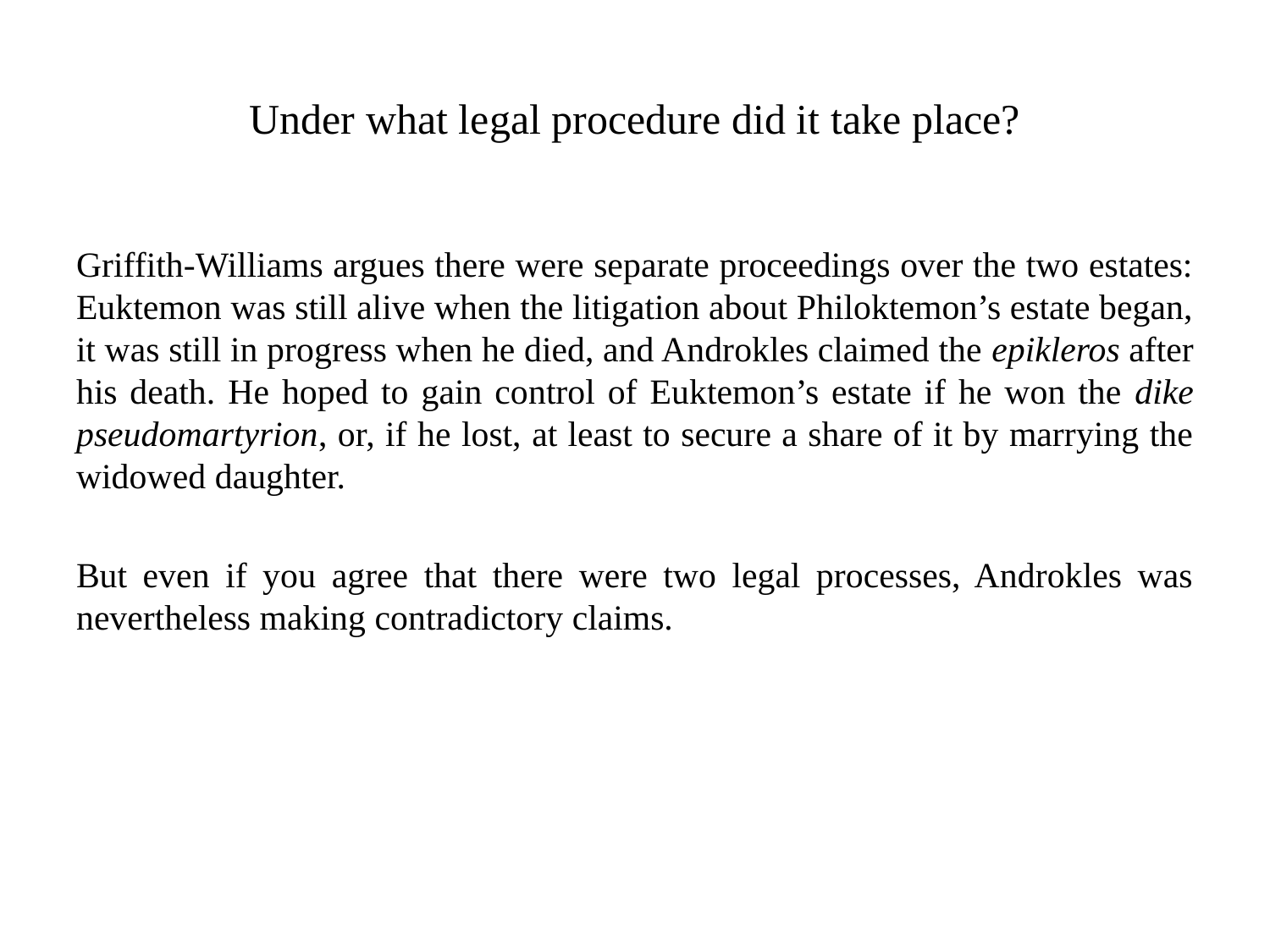

# Under what legal procedure did it take place?

Griffith-Williams argues there were separate proceedings over the two estates: Euktemon was still alive when the litigation about Philoktemon’s estate began, it was still in progress when he died, and Androkles claimed the epikleros after his death. He hoped to gain control of Euktemon’s estate if he won the dike pseudomartyrion, or, if he lost, at least to secure a share of it by marrying the widowed daughter.

But even if you agree that there were two legal processes, Androkles was nevertheless making contradictory claims.